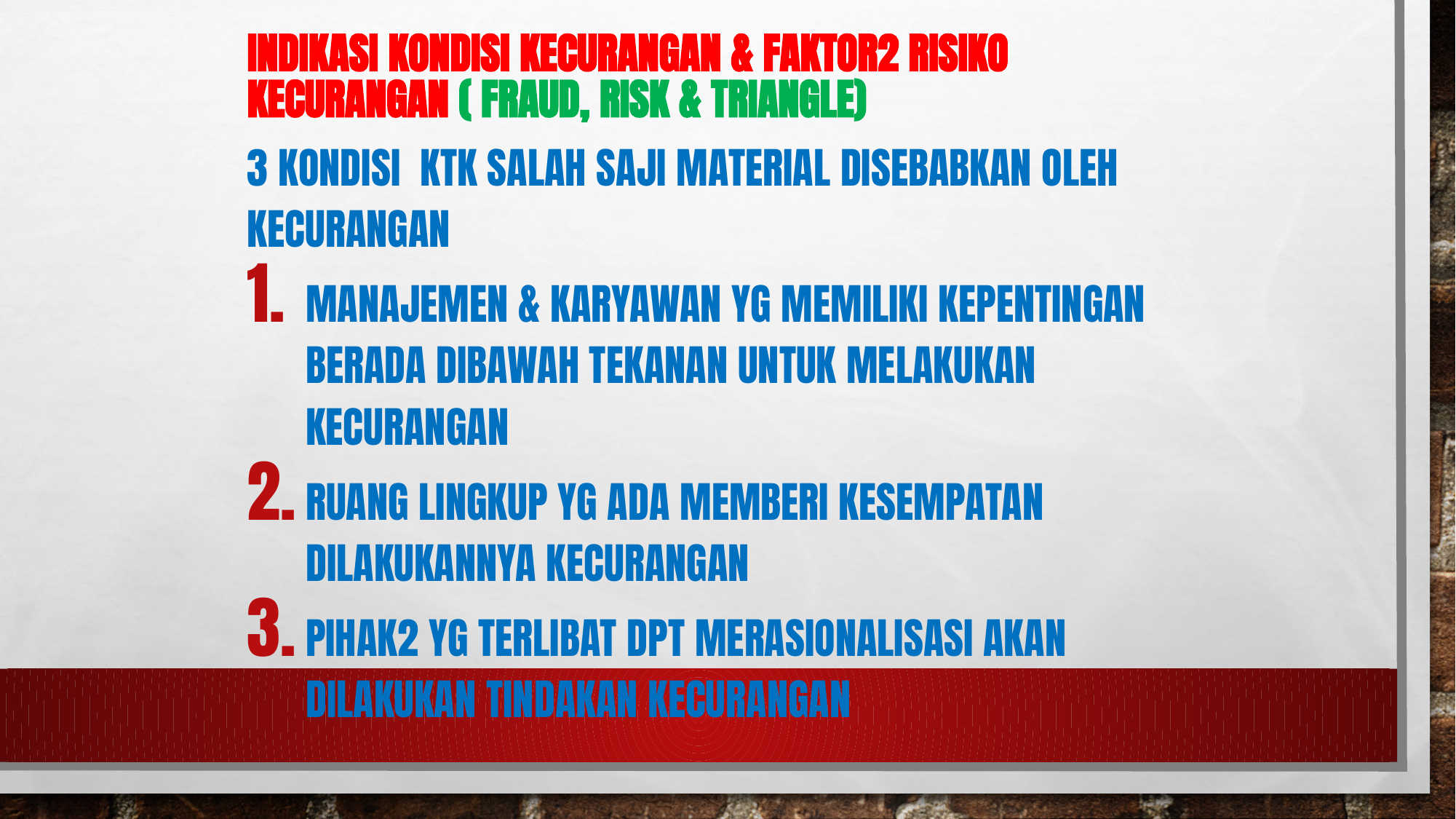

# Indikasi kondisi kecurangan & faktor2 risiko kecurangan ( fraud, risk & triangle)
3 kondisi  ktk salah saji material disebabkan oleh kecurangan
Manajemen & karyawan yg memiliki kepentingan berada dibawah tekanan untuk melakukan kecurangan
Ruang lingkup yg ada memberi kesempatan dilakukannya kecurangan
Pihak2 yg terlibat dpt merasionalisasi akan dilakukan tindakan kecurangan